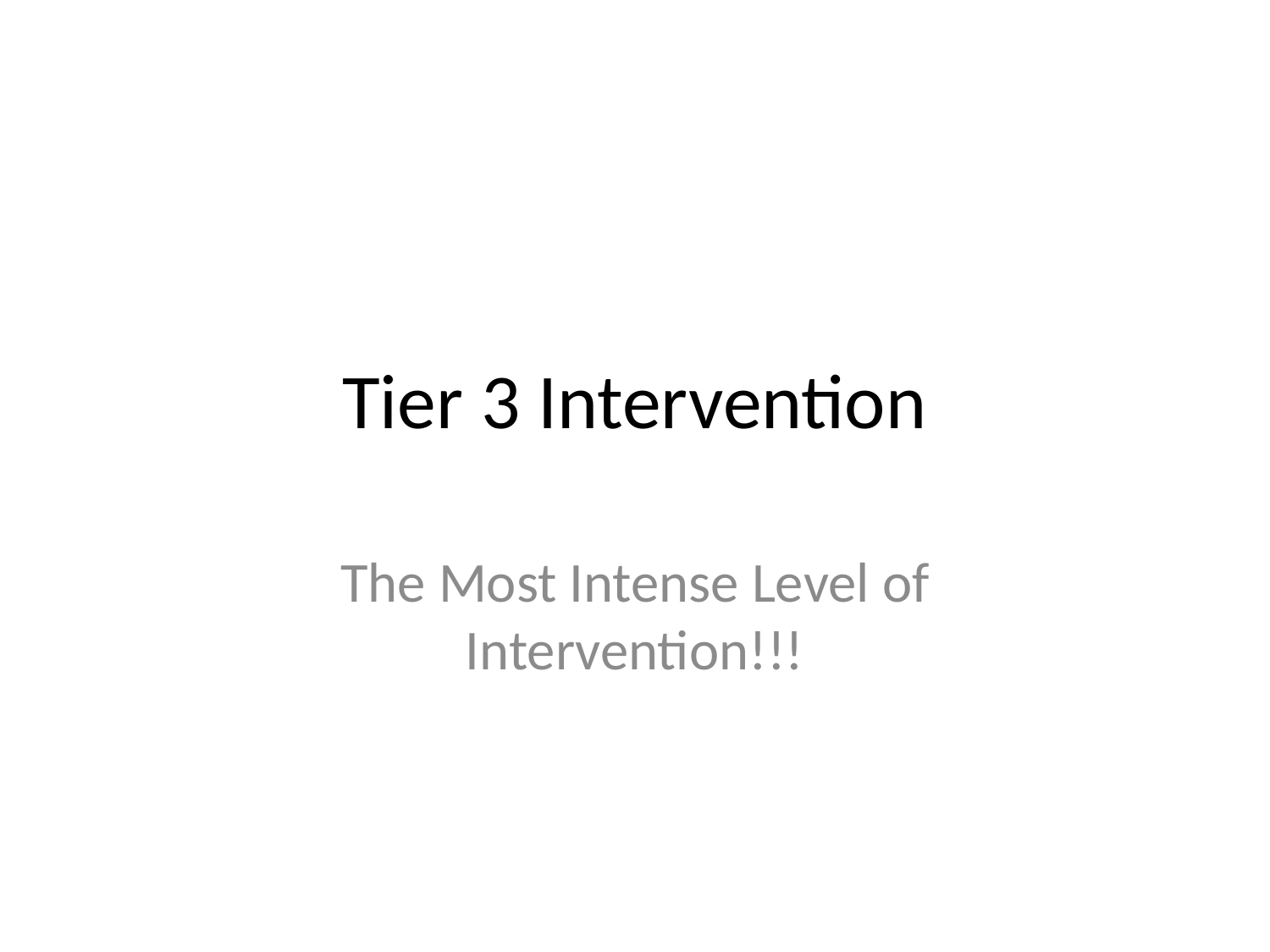

# Tier 3 Intervention
The Most Intense Level of Intervention!!!